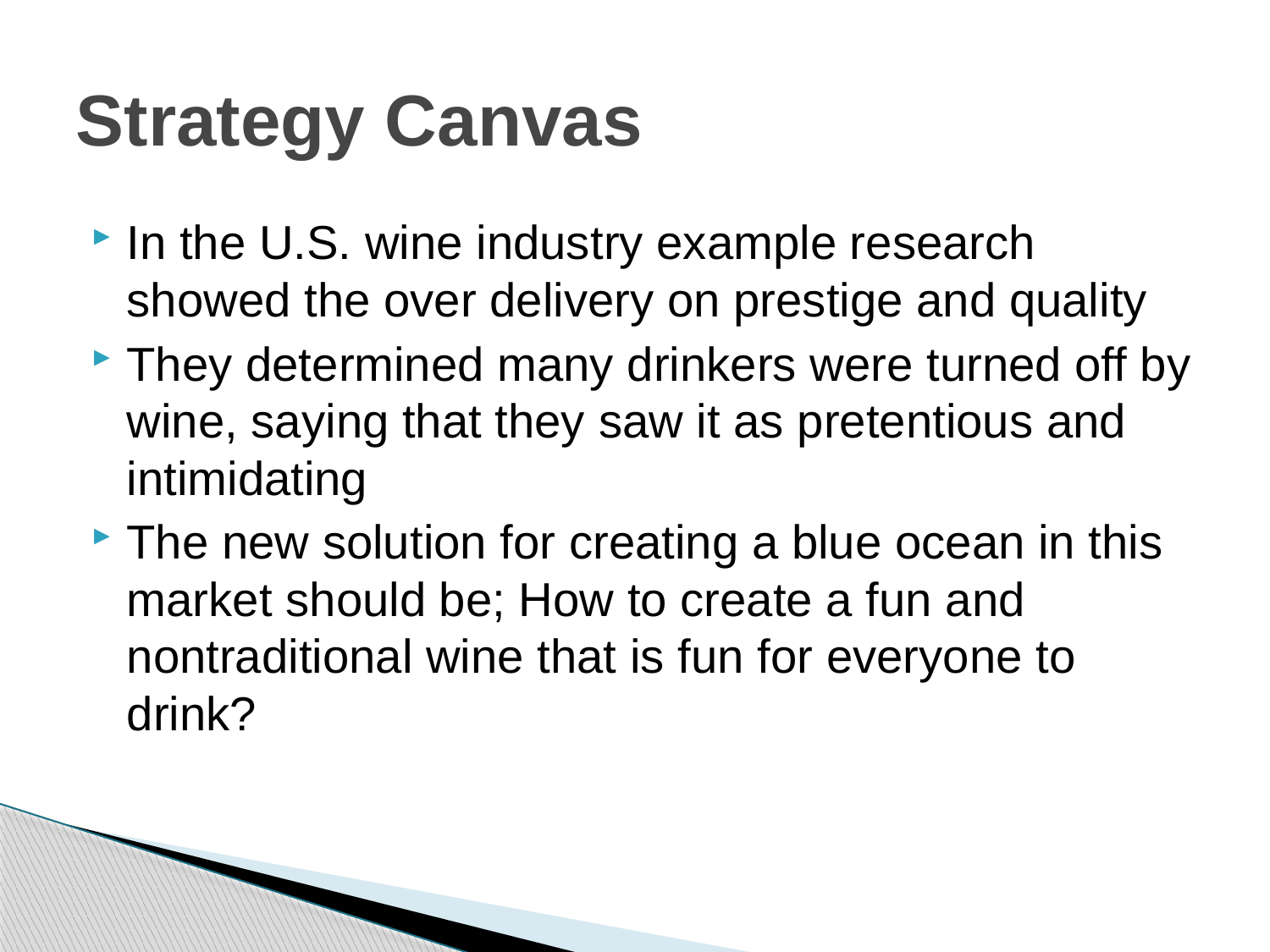

# Strategy Canvas
In the U.S. wine industry example research showed the over delivery on prestige and quality
They determined many drinkers were turned off by wine, saying that they saw it as pretentious and intimidating
The new solution for creating a blue ocean in this market should be; How to create a fun and nontraditional wine that is fun for everyone to drink?